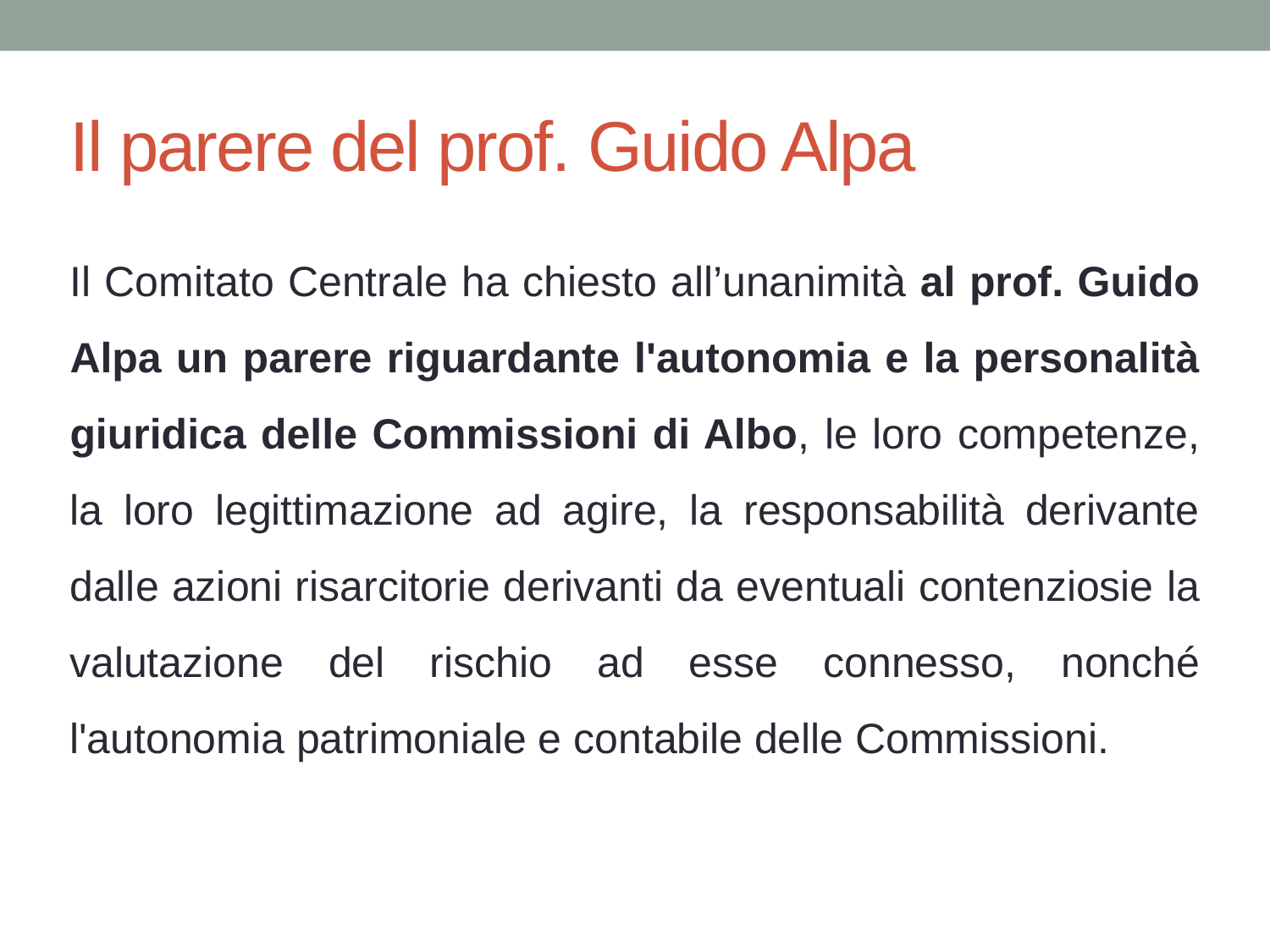

# Il parere del prof. Guido Alpa
Il Comitato Centrale ha chiesto all’unanimità al prof. Guido Alpa un parere riguardante l'autonomia e la personalità giuridica delle Commissioni di Albo, le loro competenze, la loro legittimazione ad agire, la responsabilità derivante dalle azioni risarcitorie derivanti da eventuali contenziosie la valutazione del rischio ad esse connesso, nonché l'autonomia patrimoniale e contabile delle Commissioni.